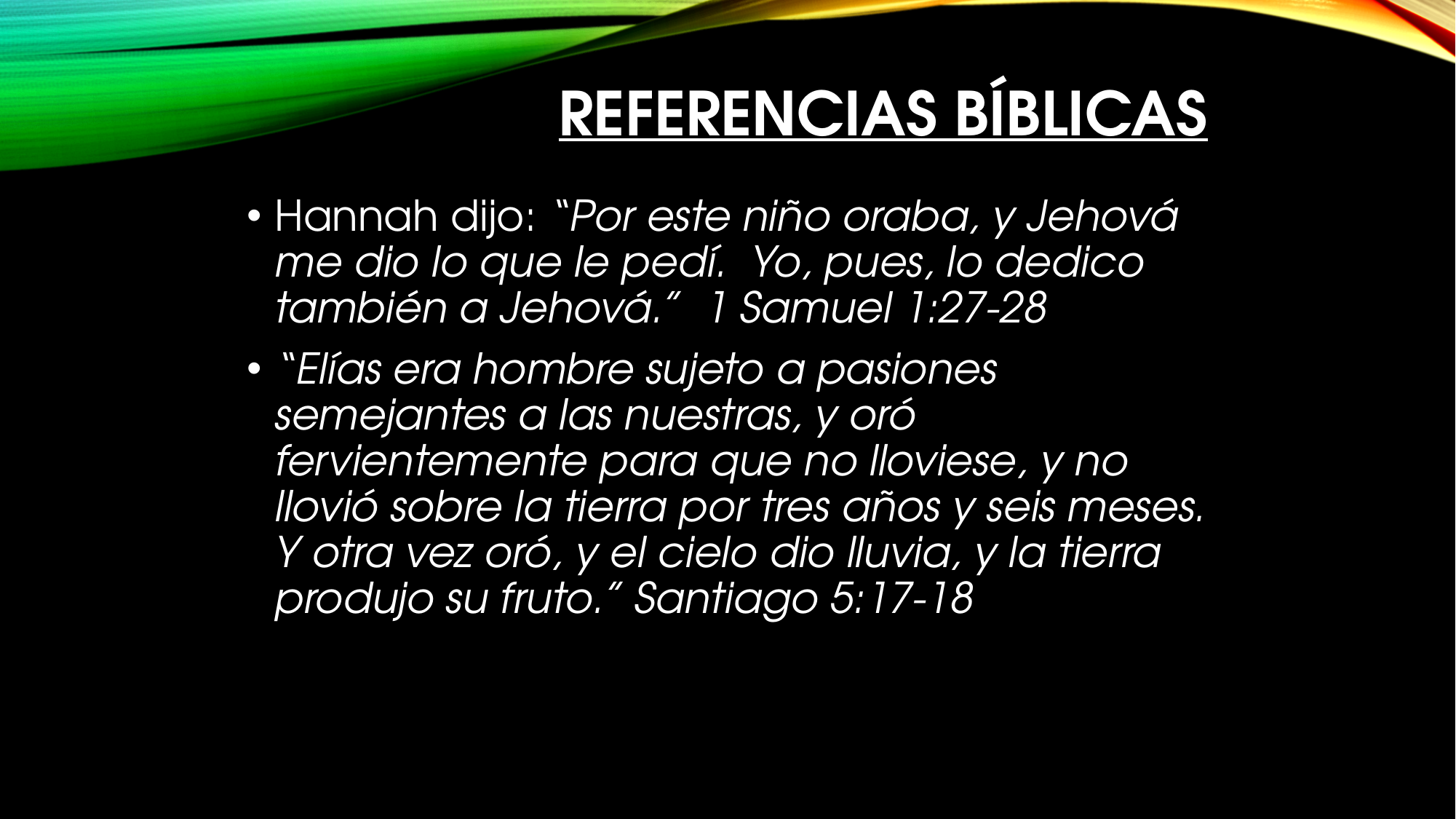

# Referencias Bíblicas
Hannah dijo: “Por este niño oraba, y Jehová me dio lo que le pedí.  Yo, pues, lo dedico también a Jehová.”  1 Samuel 1:27-28
“Elías era hombre sujeto a pasiones semejantes a las nuestras, y oró fervientemente para que no lloviese, y no llovió sobre la tierra por tres años y seis meses. Y otra vez oró, y el cielo dio lluvia, y la tierra produjo su fruto.” Santiago 5:17-18